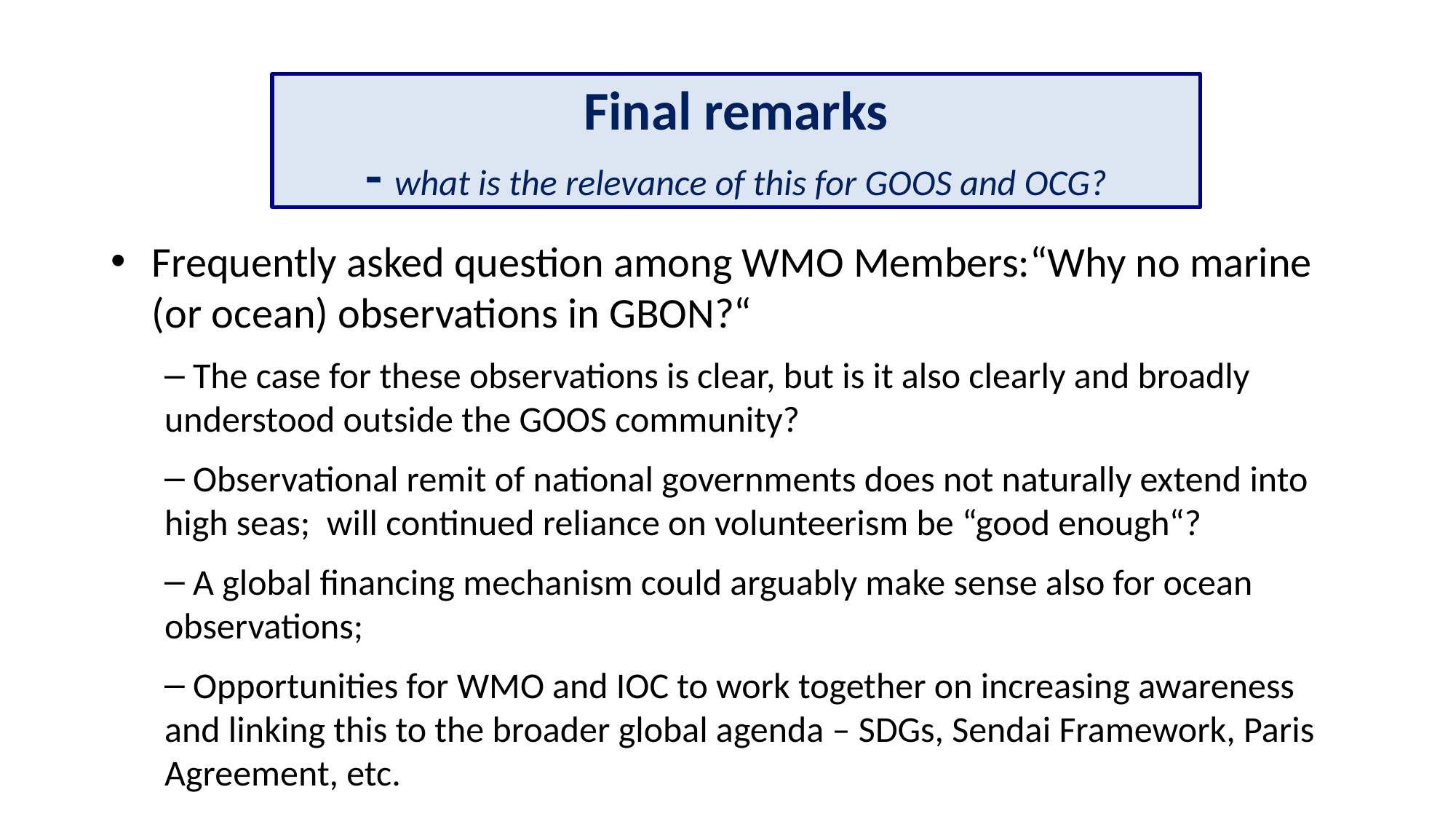

# Final remarks - what is the relevance of this for GOOS and OCG?
Frequently asked question among WMO Members:“Why no marine (or ocean) observations in GBON?“
 The case for these observations is clear, but is it also clearly and broadly understood outside the GOOS community?
 Observational remit of national governments does not naturally extend into high seas;  will continued reliance on volunteerism be “good enough“?
 A global financing mechanism could arguably make sense also for ocean observations;
 Opportunities for WMO and IOC to work together on increasing awareness and linking this to the broader global agenda – SDGs, Sendai Framework, Paris Agreement, etc.